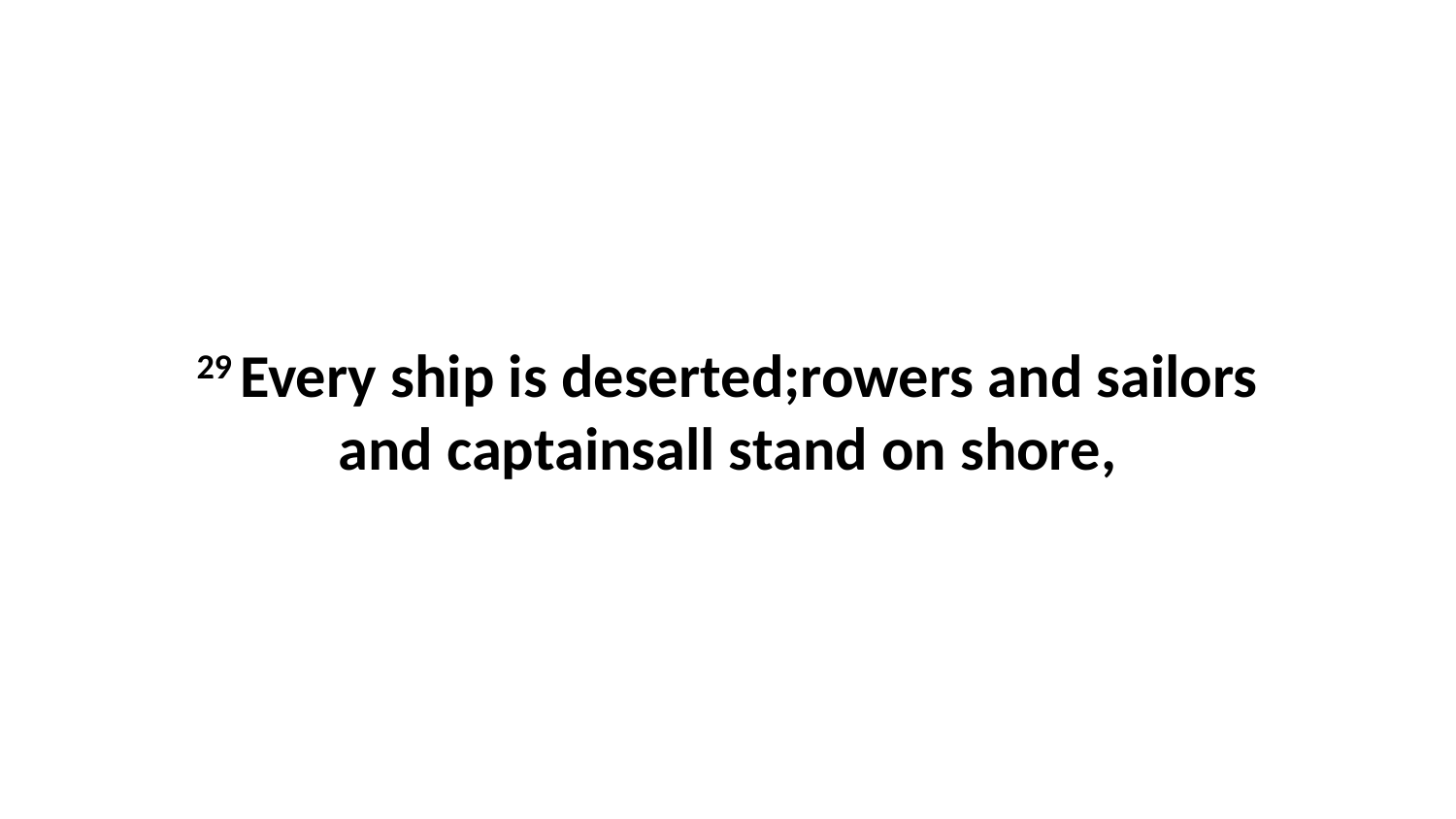

29 Every ship is deserted;rowers and sailors and captainsall stand on shore,